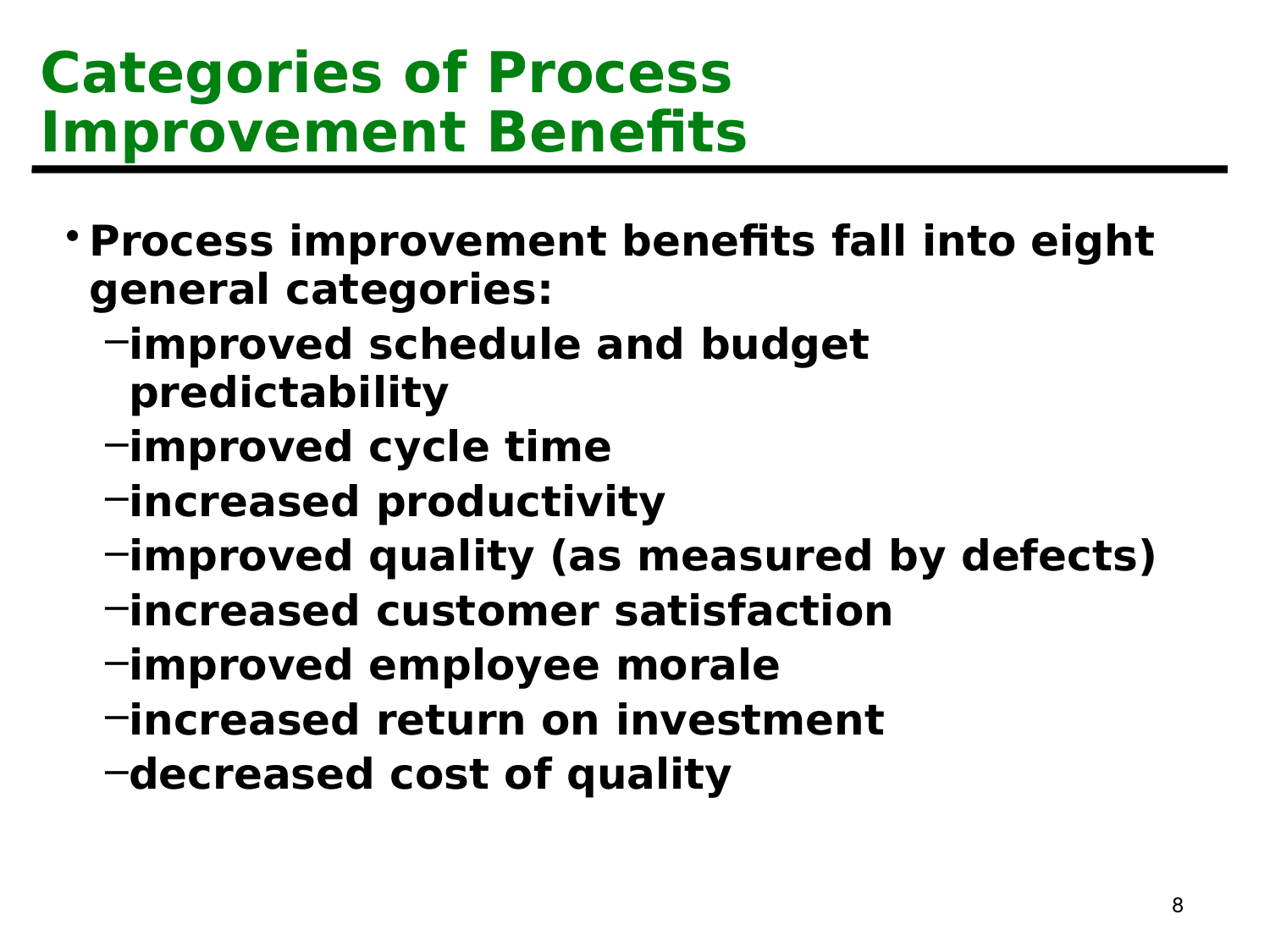

# Categories of Process Improvement Benefits
Process improvement benefits fall into eight general categories:
improved schedule and budget predictability
improved cycle time
increased productivity
improved quality (as measured by defects)
increased customer satisfaction
improved employee morale
increased return on investment
decreased cost of quality

8